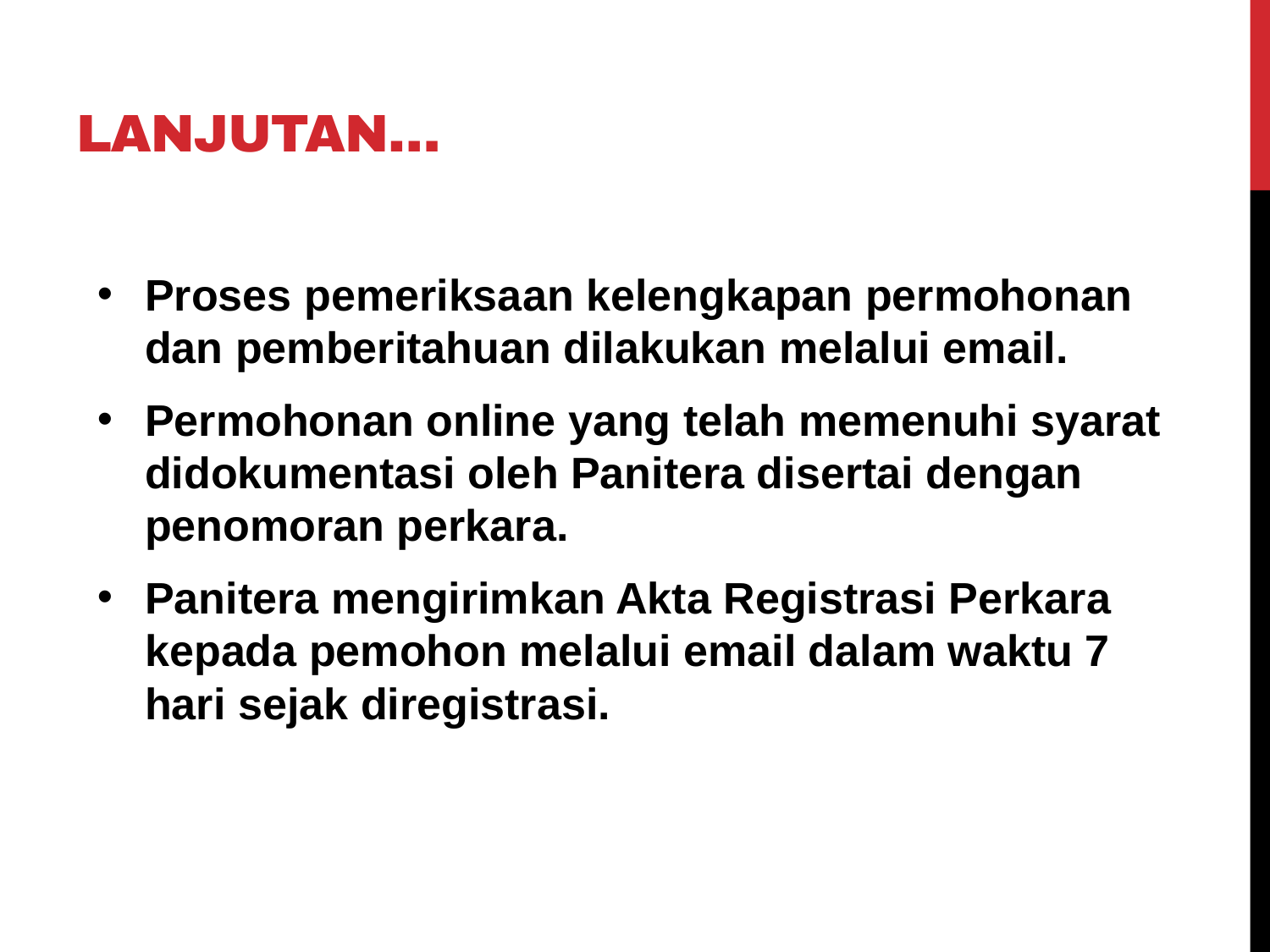

# Lanjutan…
Proses pemeriksaan kelengkapan permohonan dan pemberitahuan dilakukan melalui email.
Permohonan online yang telah memenuhi syarat didokumentasi oleh Panitera disertai dengan penomoran perkara.
Panitera mengirimkan Akta Registrasi Perkara kepada pemohon melalui email dalam waktu 7 hari sejak diregistrasi.